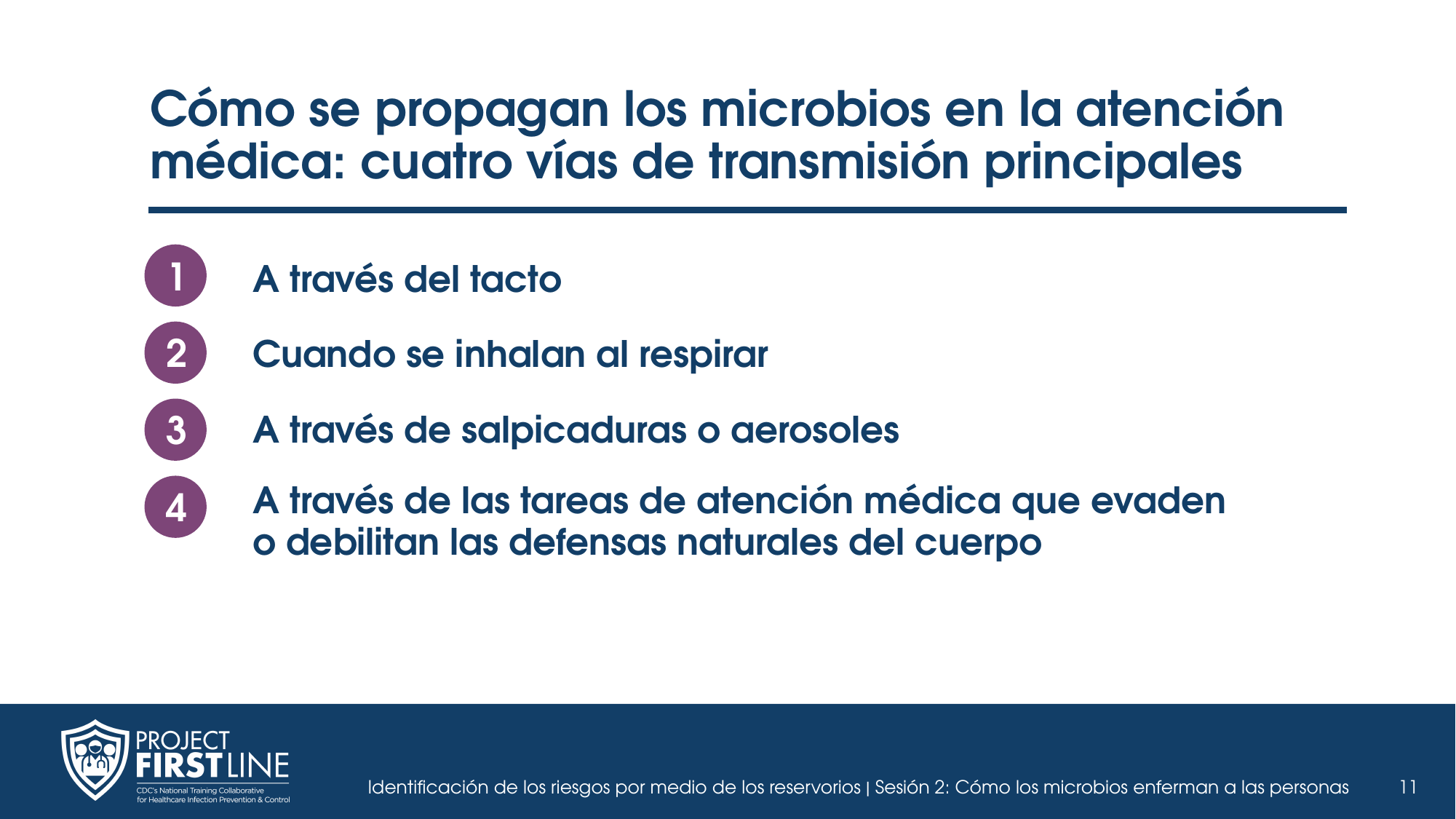

# Cómo se propagan los microbios en la atención médica: cuatro vías de transmisión principales

1
A través del tacto

2
Cuando se inhalan al respirar

3
A través de salpicaduras o aerosoles
A través de las tareas de atención médica que evaden o debilitan las defensas naturales del cuerpo

4